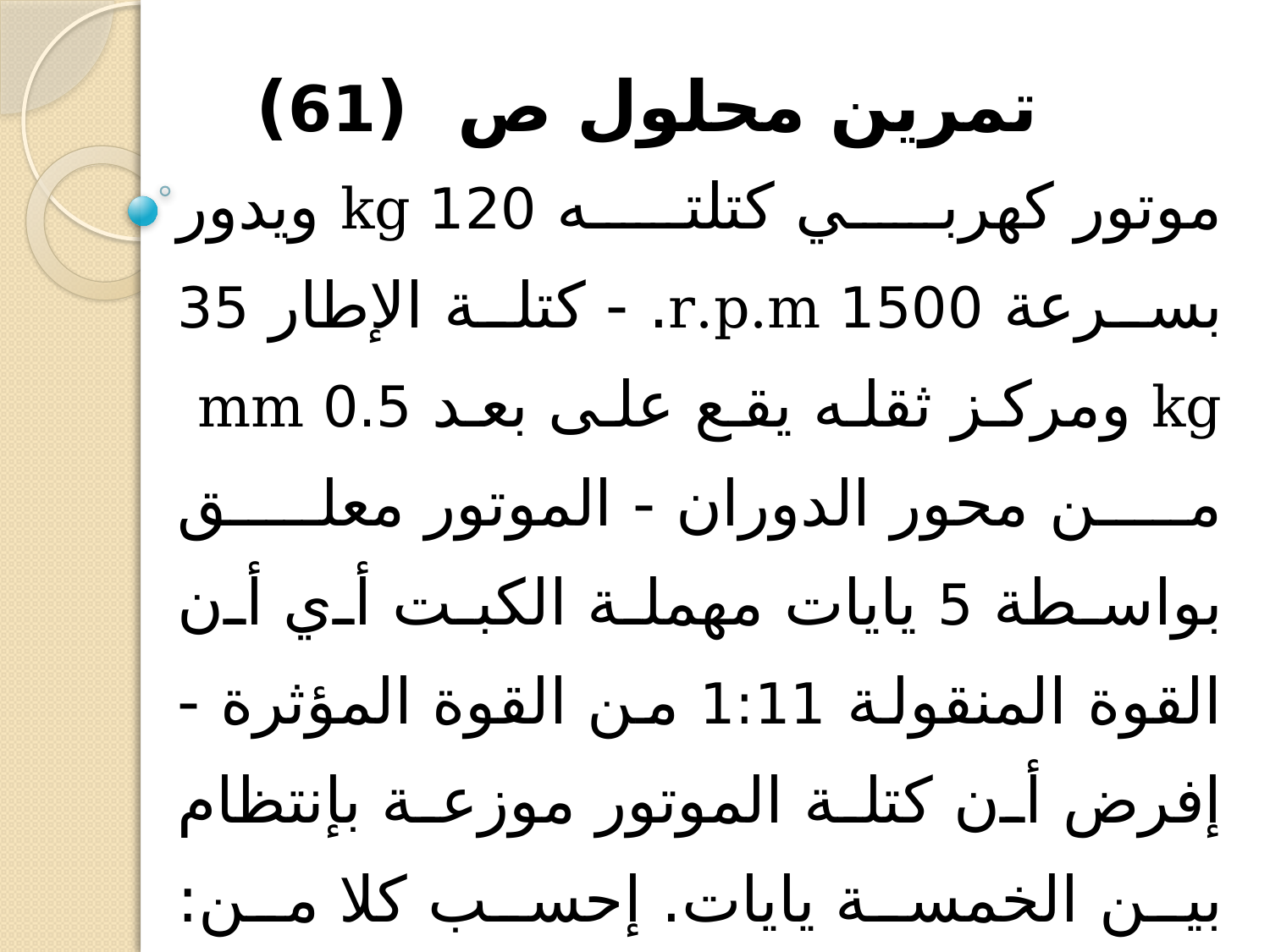

# تمرين محلول ص  (61)
موتور كهربي كتلته 120 kg ويدور بسرعة 1500 r.p.m. - كتلة الإطار 35 kg ومركز ثقله يقع على بعد 0.5 mm  من محور الدوران - الموتور معلق بواسطة 5 يايات مهملة الكبت أي أن القوة المنقولة 1:11 من القوة المؤثرة - إفرض أن كتلة الموتور موزعة بإنتظام بين الخمسة يايات. إحسب كلا من: الصلابة لكل ياي - القوة الديناميكية المنقولة لقاعدة الموتور عند سرعة التشغيل - التردد الطبيعي للنظام.